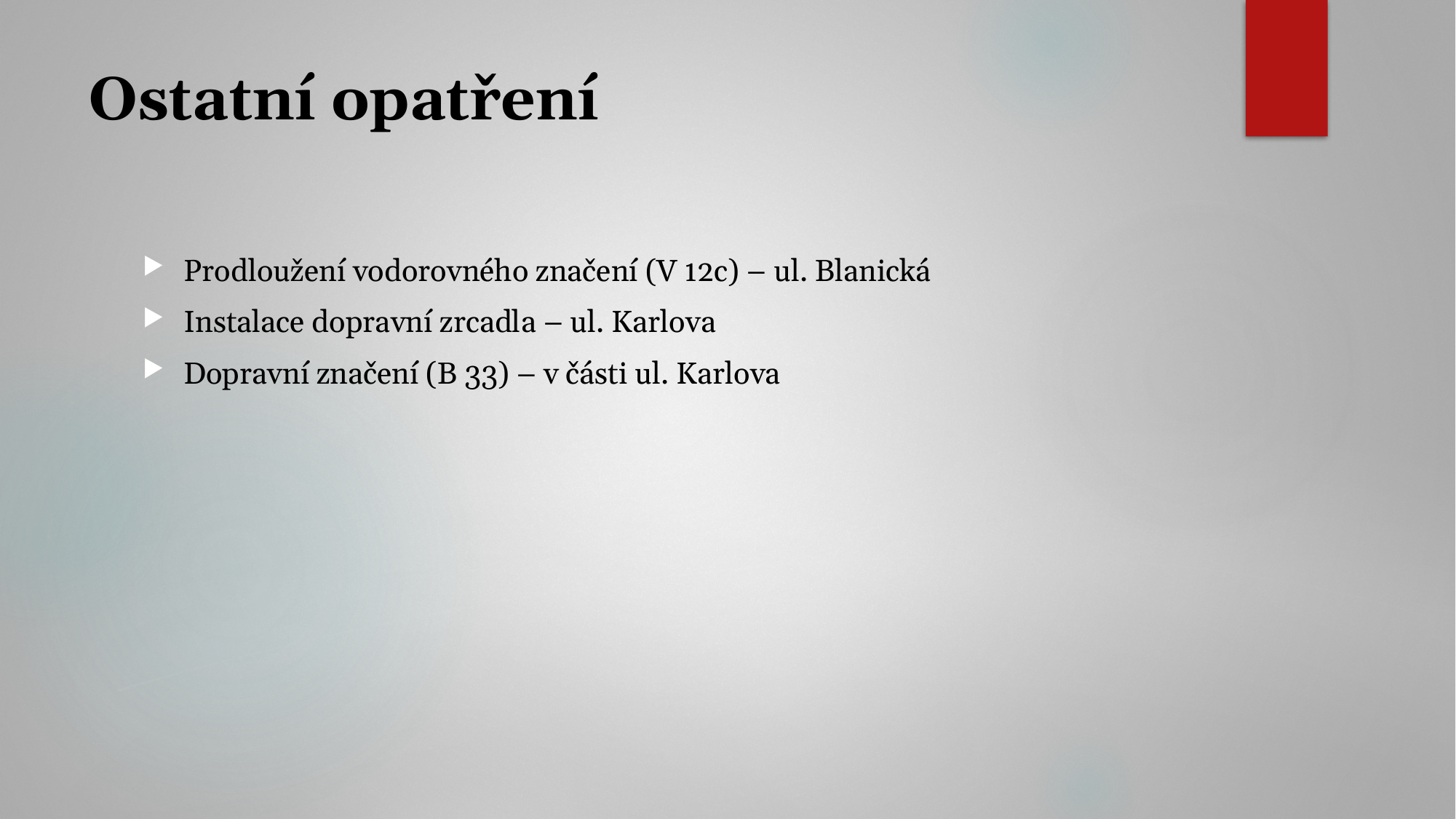

# Ostatní opatření
Prodloužení vodorovného značení (V 12c) – ul. Blanická
Instalace dopravní zrcadla – ul. Karlova
Dopravní značení (B 33) – v části ul. Karlova